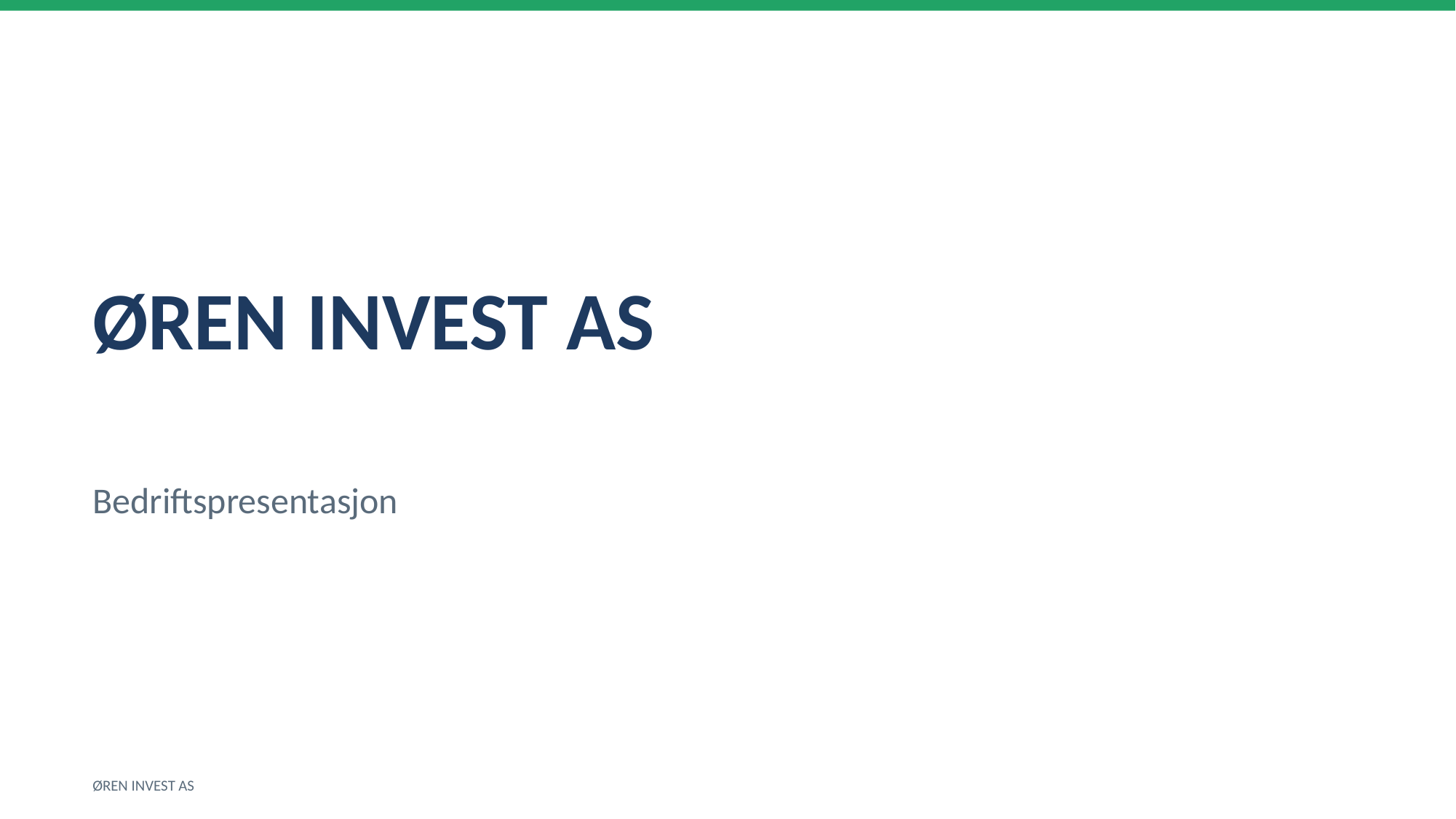

ØREN INVEST AS
Bedriftspresentasjon
ØREN INVEST AS